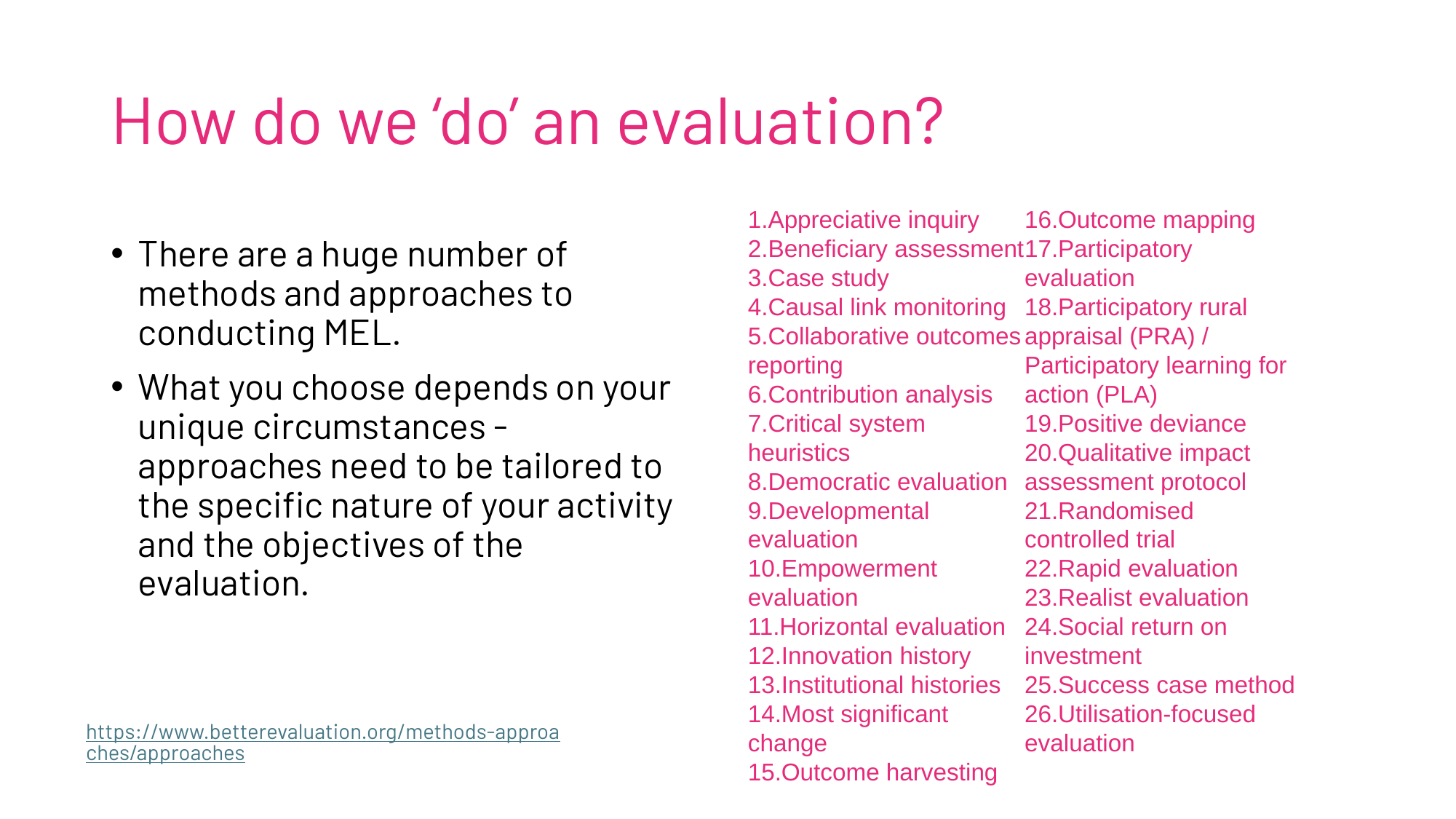

# How do we ‘do’ an evaluation?
Appreciative inquiry
Beneficiary assessment
Case study
Causal link monitoring
Collaborative outcomes reporting
Contribution analysis
Critical system heuristics
Democratic evaluation
Developmental evaluation
Empowerment evaluation
Horizontal evaluation
Innovation history
Institutional histories
Most significant change
Outcome harvesting
Outcome mapping
Participatory evaluation
Participatory rural appraisal (PRA) / Participatory learning for action (PLA)
Positive deviance
Qualitative impact assessment protocol
Randomised controlled trial
Rapid evaluation
Realist evaluation
Social return on investment
Success case method
Utilisation-focused evaluation
There are a huge number of methods and approaches to conducting MEL.
What you choose depends on your unique circumstances - approaches need to be tailored to the specific nature of your activity and the objectives of the evaluation.
https://www.betterevaluation.org/methods-approaches/approaches